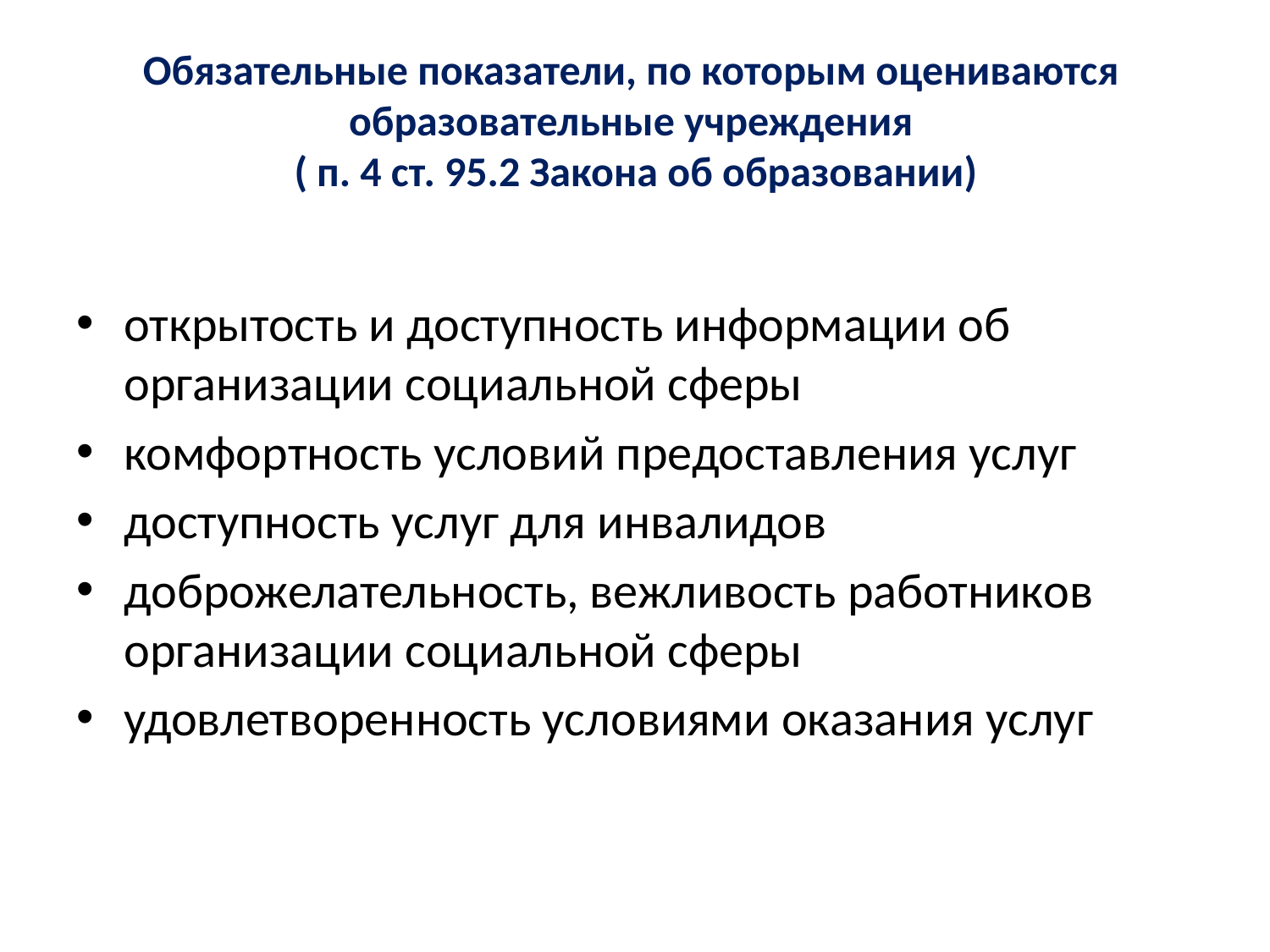

# Обязательные показатели, по которым оцениваются образовательные учреждения ( п. 4 ст. 95.2 Закона об образовании)
открытость и доступность информации об организации социальной сферы
комфортность условий предоставления услуг
доступность услуг для инвалидов
доброжелательность, вежливость работников организации социальной сферы
удовлетворенность условиями оказания услуг